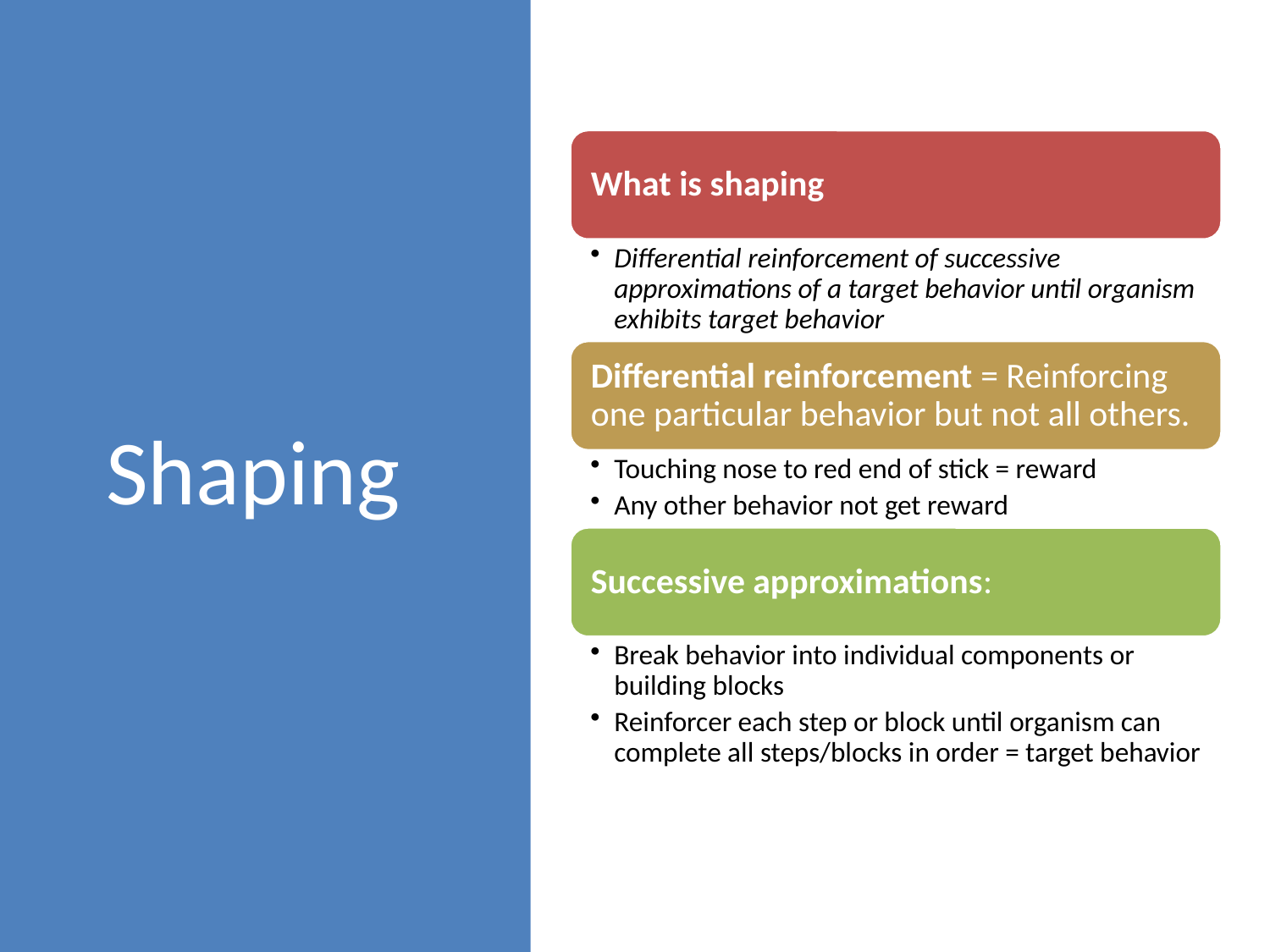

# Shaping
What is shaping
Differential reinforcement of successive approximations of a target behavior until organism exhibits target behavior
Differential reinforcement = Reinforcing one particular behavior but not all others.
Touching nose to red end of stick = reward
Any other behavior not get reward
Successive approximations:
Break behavior into individual components or building blocks
Reinforcer each step or block until organism can complete all steps/blocks in order = target behavior